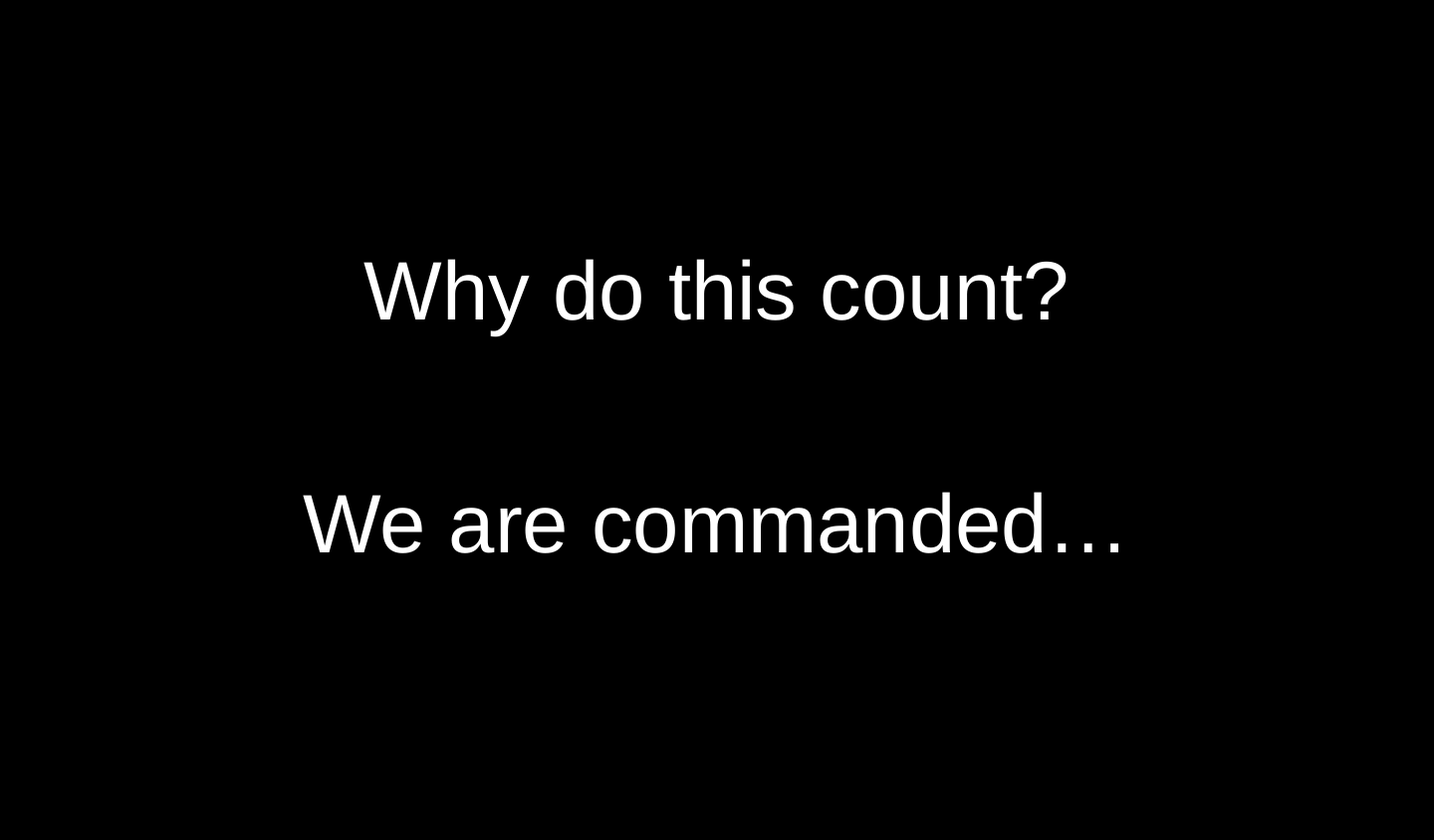

Why do this count?

We are commanded…